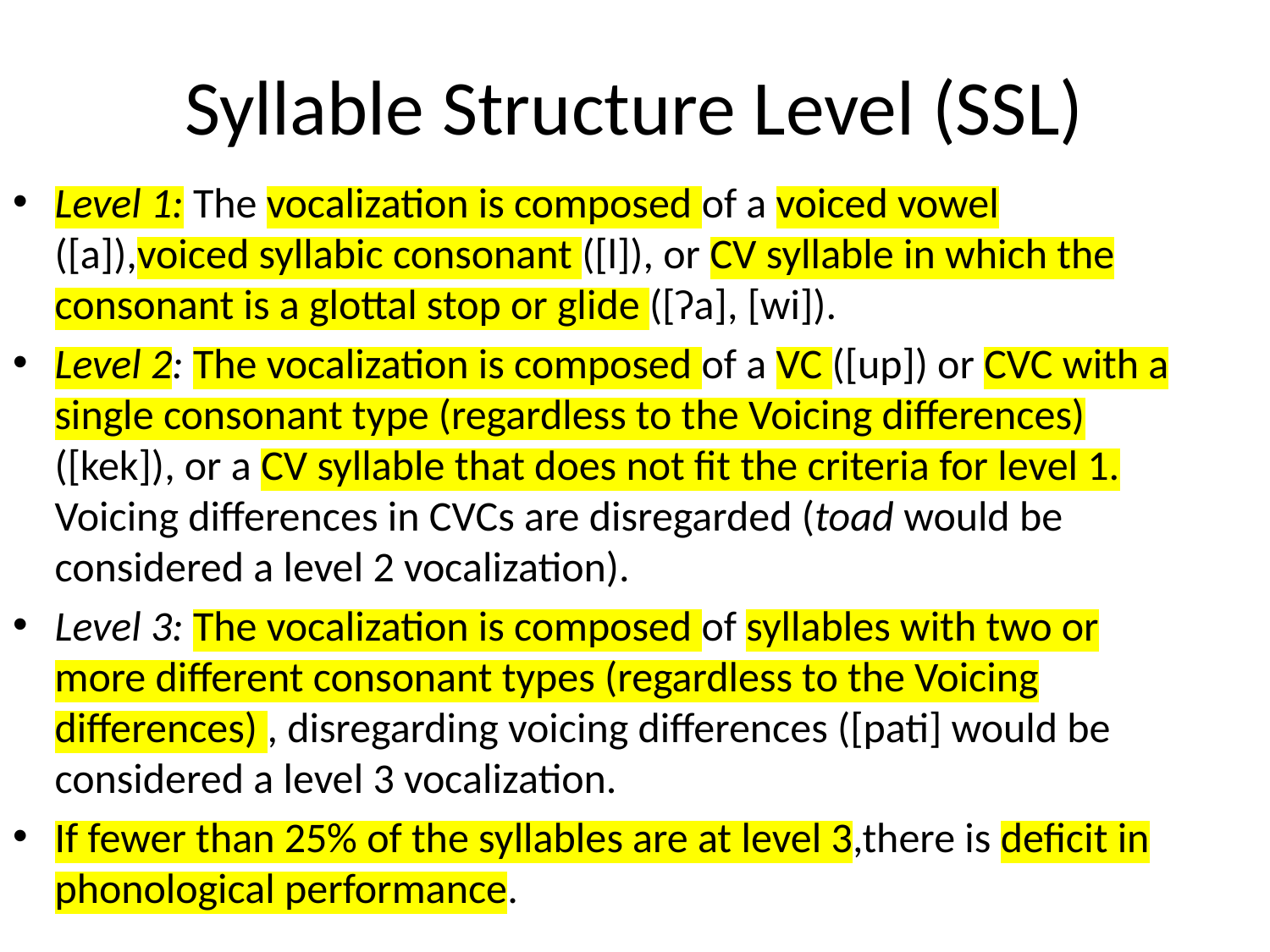

# Syllable Structure Level (SSL)
Level 1: The vocalization is composed of a voiced vowel ([a]),voiced syllabic consonant ([l]), or CV syllable in which the consonant is a glottal stop or glide ([ʔa], [wi]).
Level 2: The vocalization is composed of a VC ([up]) or CVC with a single consonant type (regardless to the Voicing differences) ([kek]), or a CV syllable that does not fit the criteria for level 1. Voicing differences in CVCs are disregarded (toad would be considered a level 2 vocalization).
Level 3: The vocalization is composed of syllables with two or more different consonant types (regardless to the Voicing differences) , disregarding voicing differences ([pati] would be considered a level 3 vocalization.
If fewer than 25% of the syllables are at level 3,there is deficit in phonological performance.